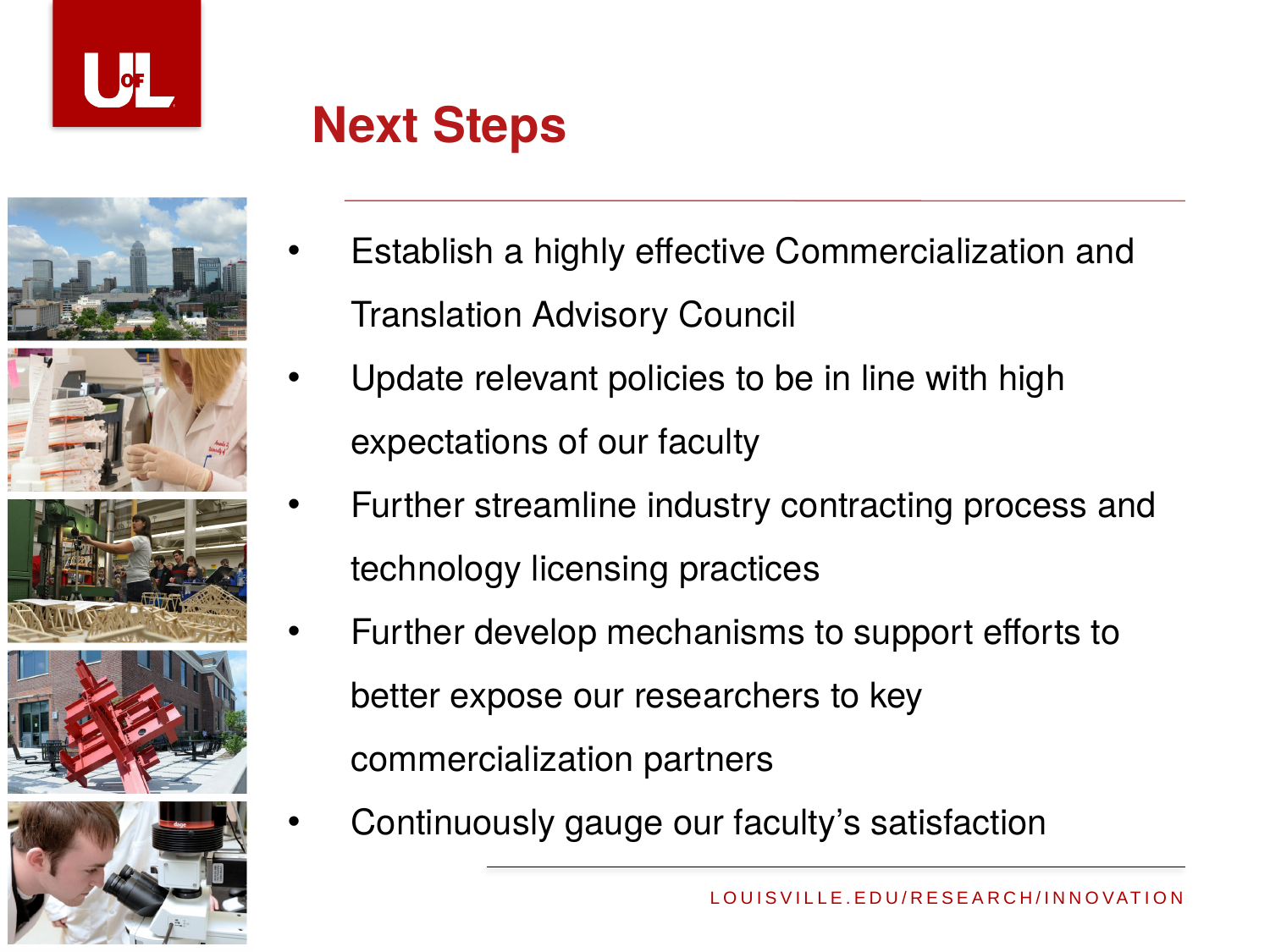

# Next Steps
Establish a highly effective Commercialization and Translation Advisory Council
Update relevant policies to be in line with high expectations of our faculty
Further streamline industry contracting process and technology licensing practices
Further develop mechanisms to support efforts to better expose our researchers to key commercialization partners
Continuously gauge our faculty’s satisfaction